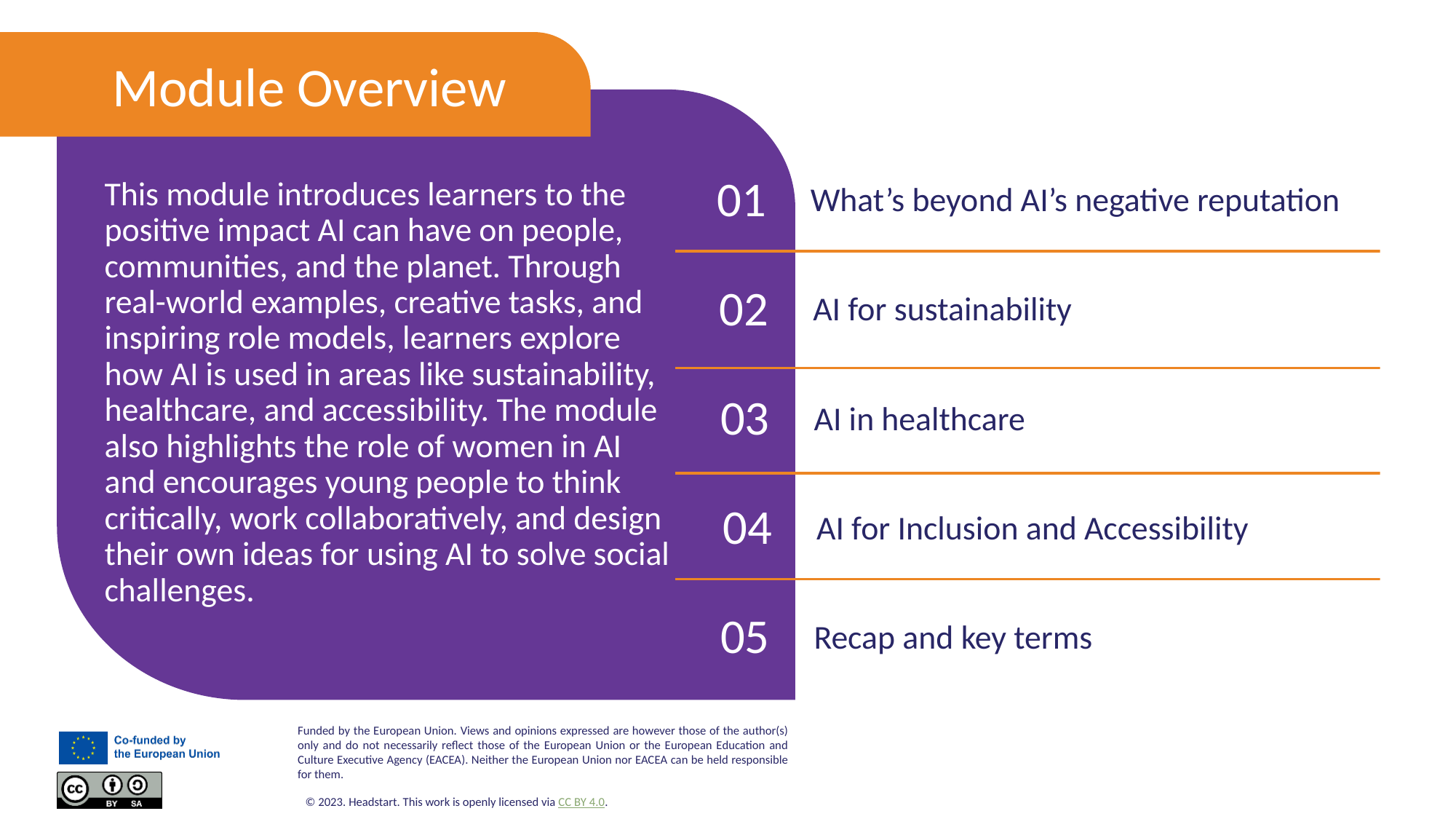

Module Overview
01
What’s beyond AI’s negative reputation
02
AI for sustainability
This module introduces learners to the positive impact AI can have on people, communities, and the planet. Through real-world examples, creative tasks, and inspiring role models, learners explore how AI is used in areas like sustainability, healthcare, and accessibility. The module also highlights the role of women in AI and encourages young people to think critically, work collaboratively, and design their own ideas for using AI to solve social challenges.
03
AI in healthcare
04
AI for Inclusion and Accessibility
05
Recap and key terms